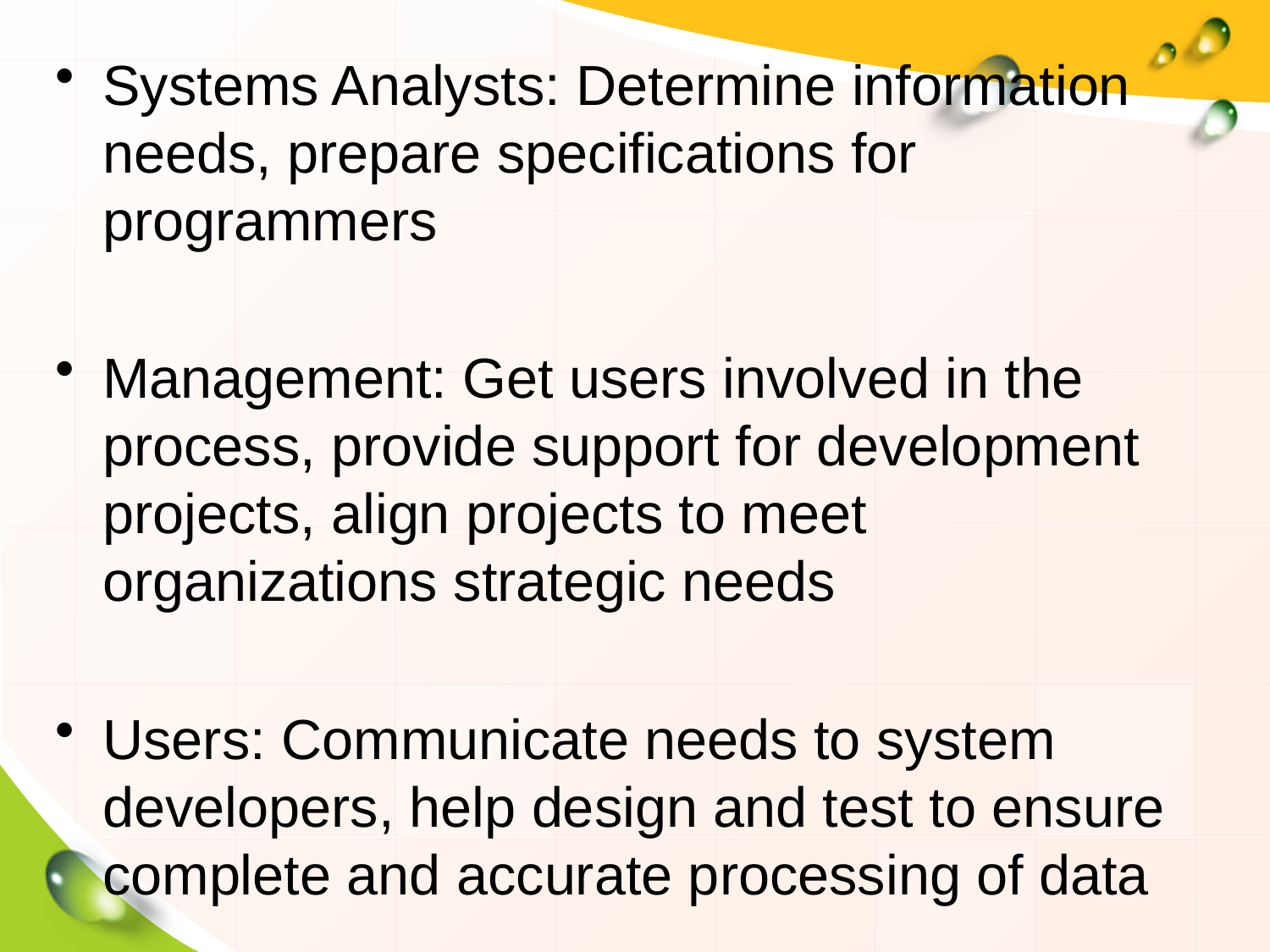

Systems Analysts: Determine information needs, prepare specifications for programmers

Management: Get users involved in the process, provide support for development projects, align projects to meet organizations strategic needs

Users: Communicate needs to system developers, help design and test to ensure complete and accurate processing of data